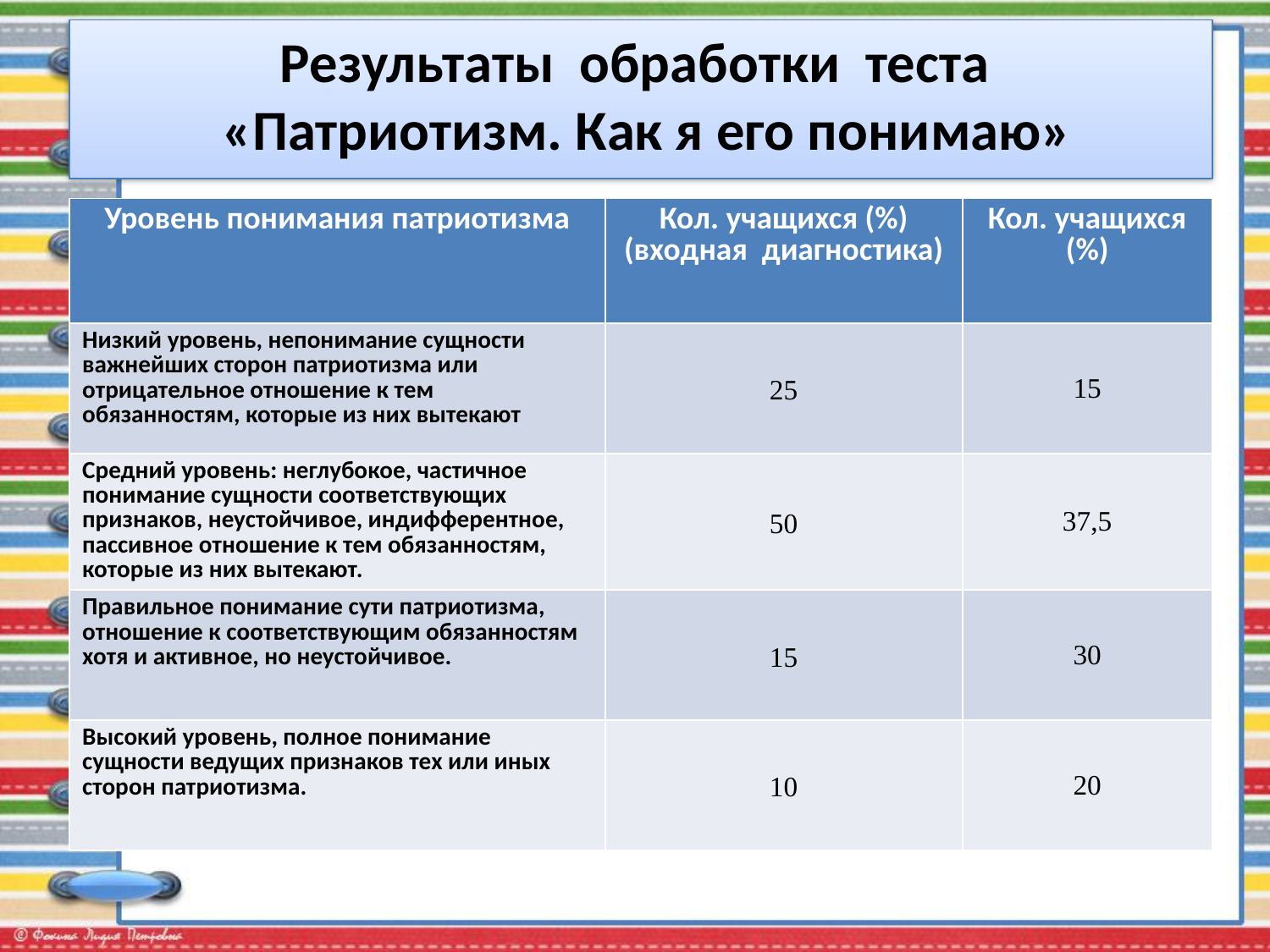

# Результаты  обработки  теста «Патриотизм. Как я его понимаю»
| Уровень понимания патриотизма | Кол. учащихся (%) (входная диагностика) | Кол. учащихся (%) |
| --- | --- | --- |
| Низкий уровень, непонимание сущности важнейших сторон патриотизма или отрицательное отношение к тем обязанностям, которые из них вытекают | 25 | 15 |
| Средний уровень: неглубокое, частичное понимание сущности соответствующих признаков, неустойчивое, индифферентное, пассивное отношение к тем обязанностям, которые из них вытекают. | 50 | 37,5 |
| Правильное понимание сути патриотизма, отношение к соответствующим обязанностям хотя и активное, но неустойчивое. | 15 | 30 |
| Высокий уровень, полное понимание сущности ведущих признаков тех или иных сторон патриотизма. | 10 | 20 |